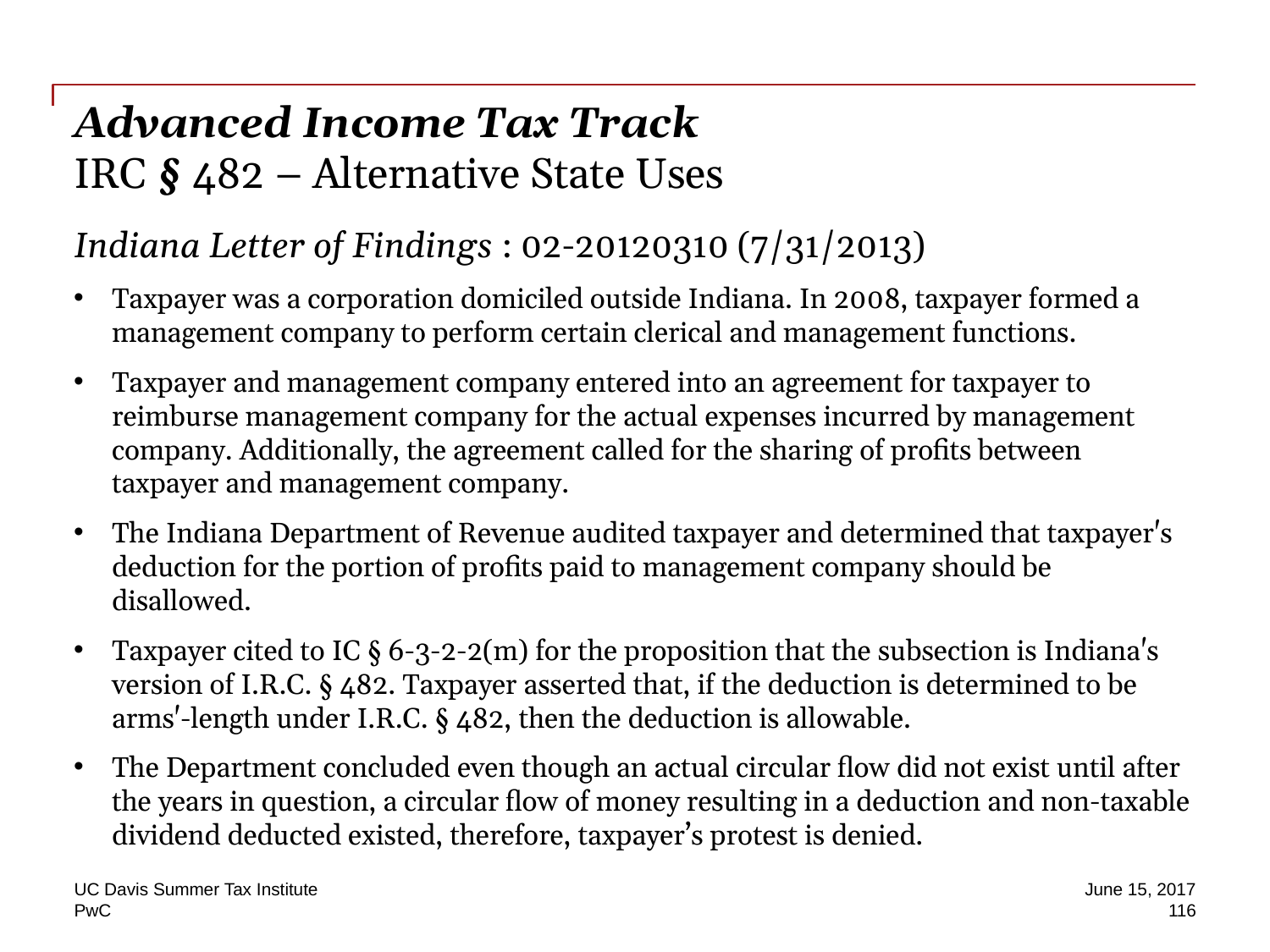

# Advanced Income Tax Track IRC § 482 – Alternative State Uses
Indiana Letter of Findings : 02-20120310 (7/31/2013)
Taxpayer was a corporation domiciled outside Indiana. In 2008, taxpayer formed a management company to perform certain clerical and management functions.
Taxpayer and management company entered into an agreement for taxpayer to reimburse management company for the actual expenses incurred by management company. Additionally, the agreement called for the sharing of profits between taxpayer and management company.
The Indiana Department of Revenue audited taxpayer and determined that taxpayer's deduction for the portion of profits paid to management company should be disallowed.
Taxpayer cited to IC § 6-3-2-2(m) for the proposition that the subsection is Indiana's version of I.R.C. § 482. Taxpayer asserted that, if the deduction is determined to be arms'-length under I.R.C. § 482, then the deduction is allowable.
The Department concluded even though an actual circular flow did not exist until after the years in question, a circular flow of money resulting in a deduction and non-taxable dividend deducted existed, therefore, taxpayer’s protest is denied.
UC Davis Summer Tax Institute
June 15, 2017
116